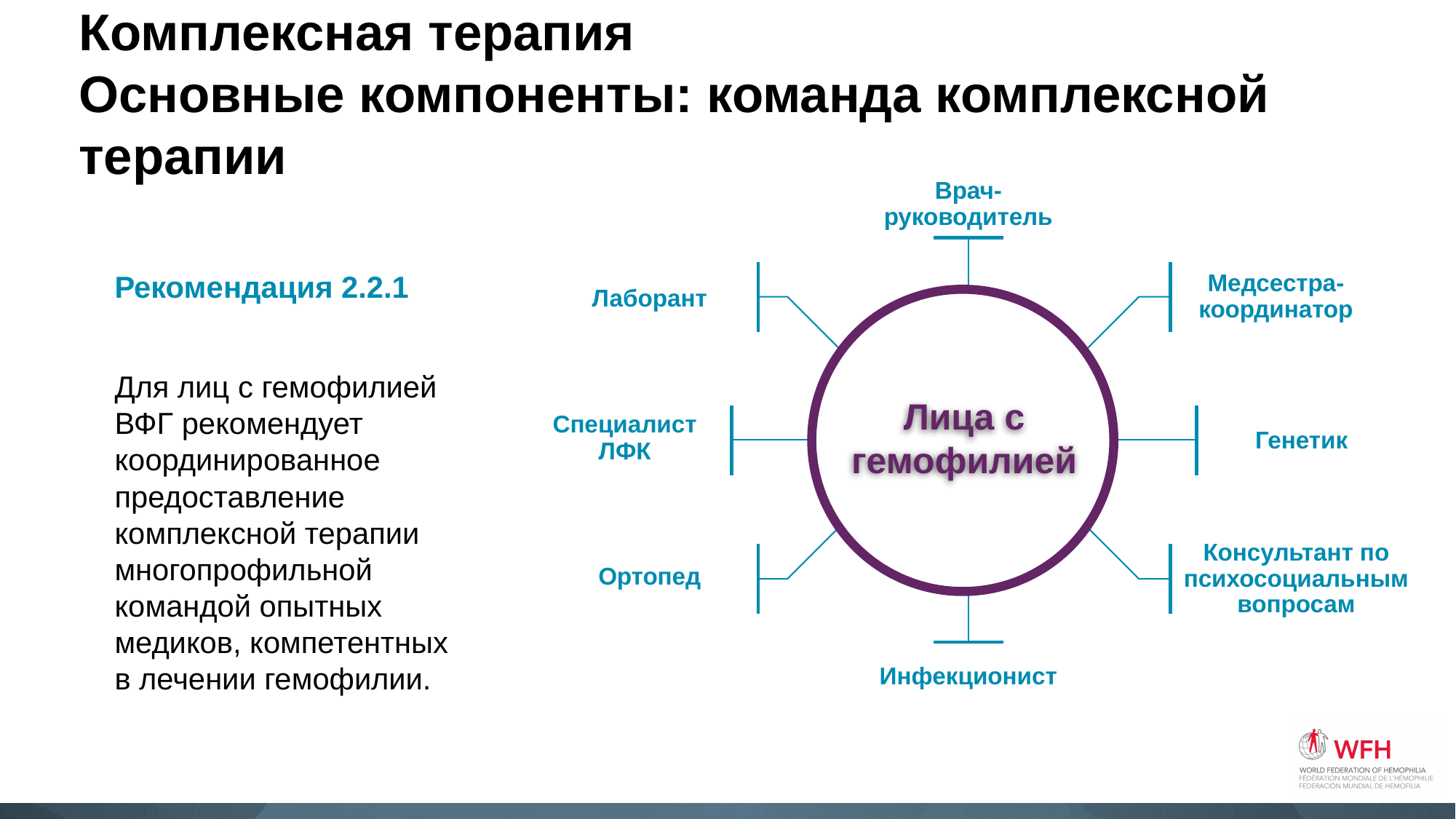

# Комплексная терапия Основные компоненты: команда комплексной терапии
Врач-руководитель
Медсестра-координатор
Лаборант

Лица с гемофилией

Специалист ЛФК
Генетик

Ортопед
Консультант по психосоциальным вопросам
Инфекционист
Рекомендация 2.2.1
Для лиц с гемофилией ВФГ рекомендует координированное предоставление комплексной терапии многопрофильной командой опытных медиков, компетентных в лечении гемофилии.